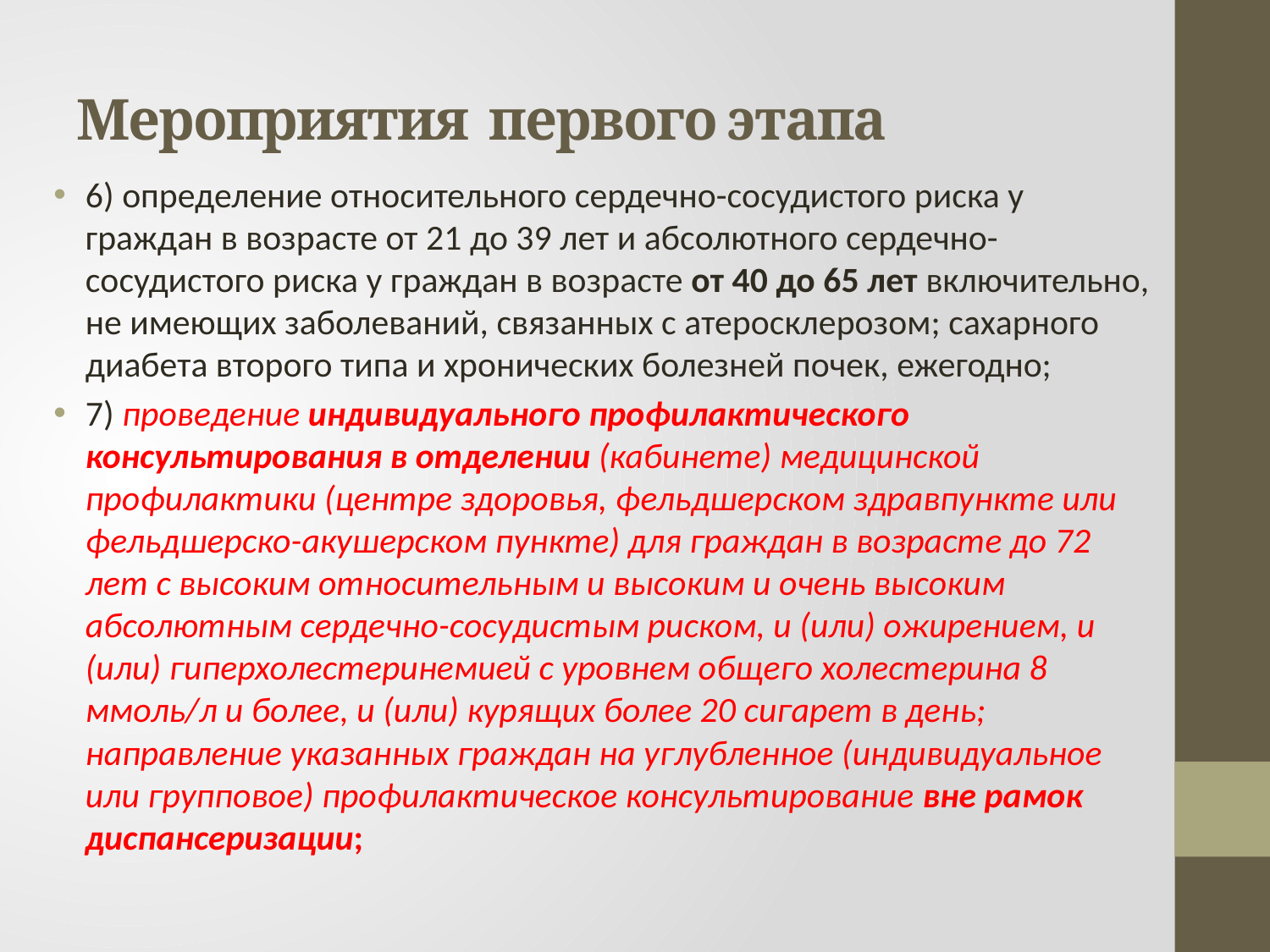

# Мероприятия  первого этапа
6) определение относительного сердечно-сосудистого риска у граждан в возрасте от 21 до 39 лет и абсолютного сердечно-сосудистого риска у граждан в возрасте от 40 до 65 лет включительно, не имеющих заболеваний, связанных с атеросклерозом; сахарного диабета второго типа и хронических болезней почек, ежегодно;
7) проведение индивидуального профилактического консультирования в отделении (кабинете) медицинской профилактики (центре здоровья, фельдшерском здравпункте или фельдшерско-акушерском пункте) для граждан в возрасте до 72 лет с высоким относительным и высоким и очень высоким абсолютным сердечно-сосудистым риском, и (или) ожирением, и (или) гиперхолестеринемией с уровнем общего холестерина 8 ммоль/л и более, и (или) курящих более 20 сигарет в день; направление указанных граждан на углубленное (индивидуальное или групповое) профилактическое консультирование вне рамок диспансеризации;